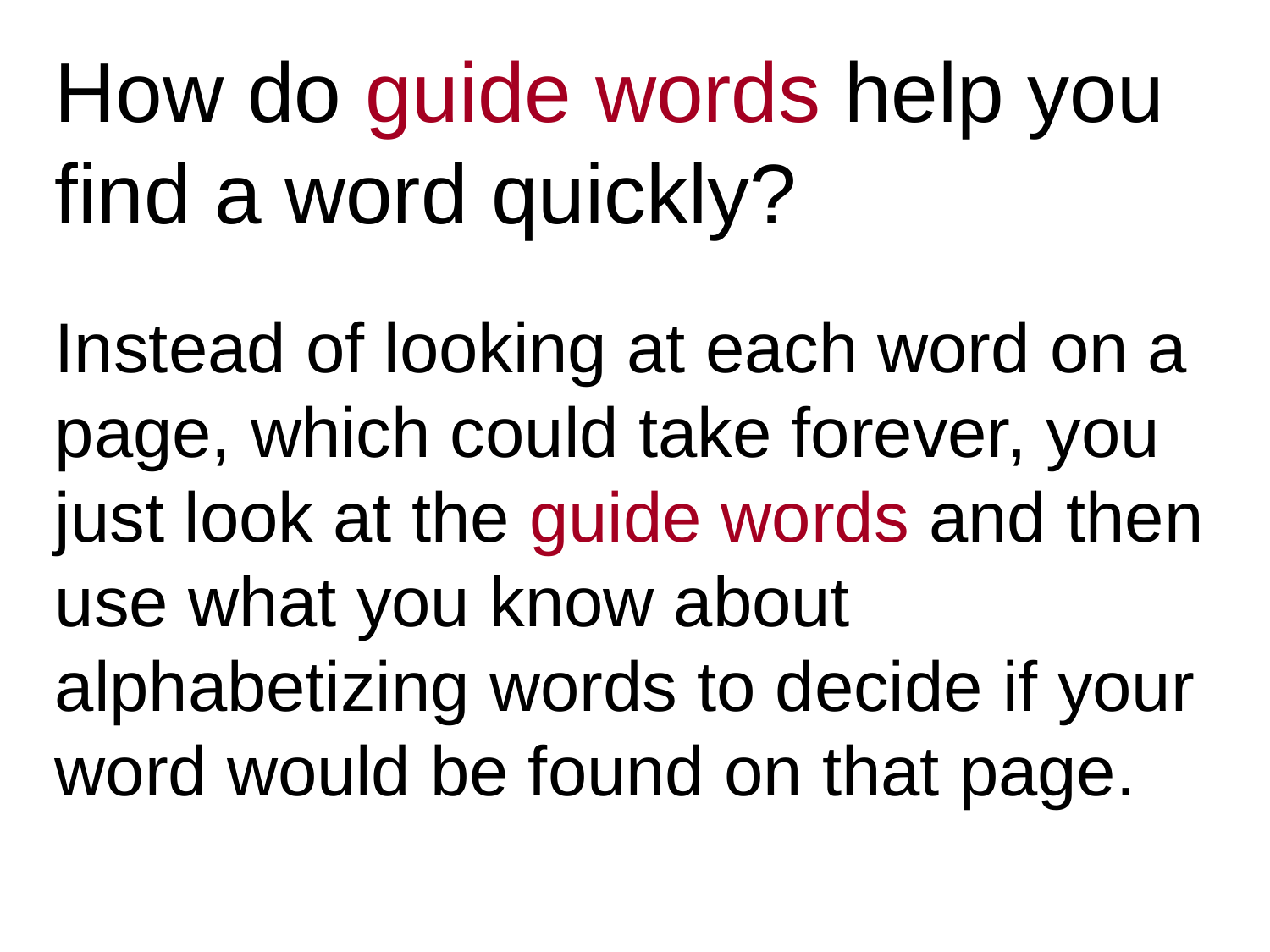

How do guide words help you find a word quickly?
Instead of looking at each word on a page, which could take forever, you just look at the guide words and then use what you know about alphabetizing words to decide if your word would be found on that page.